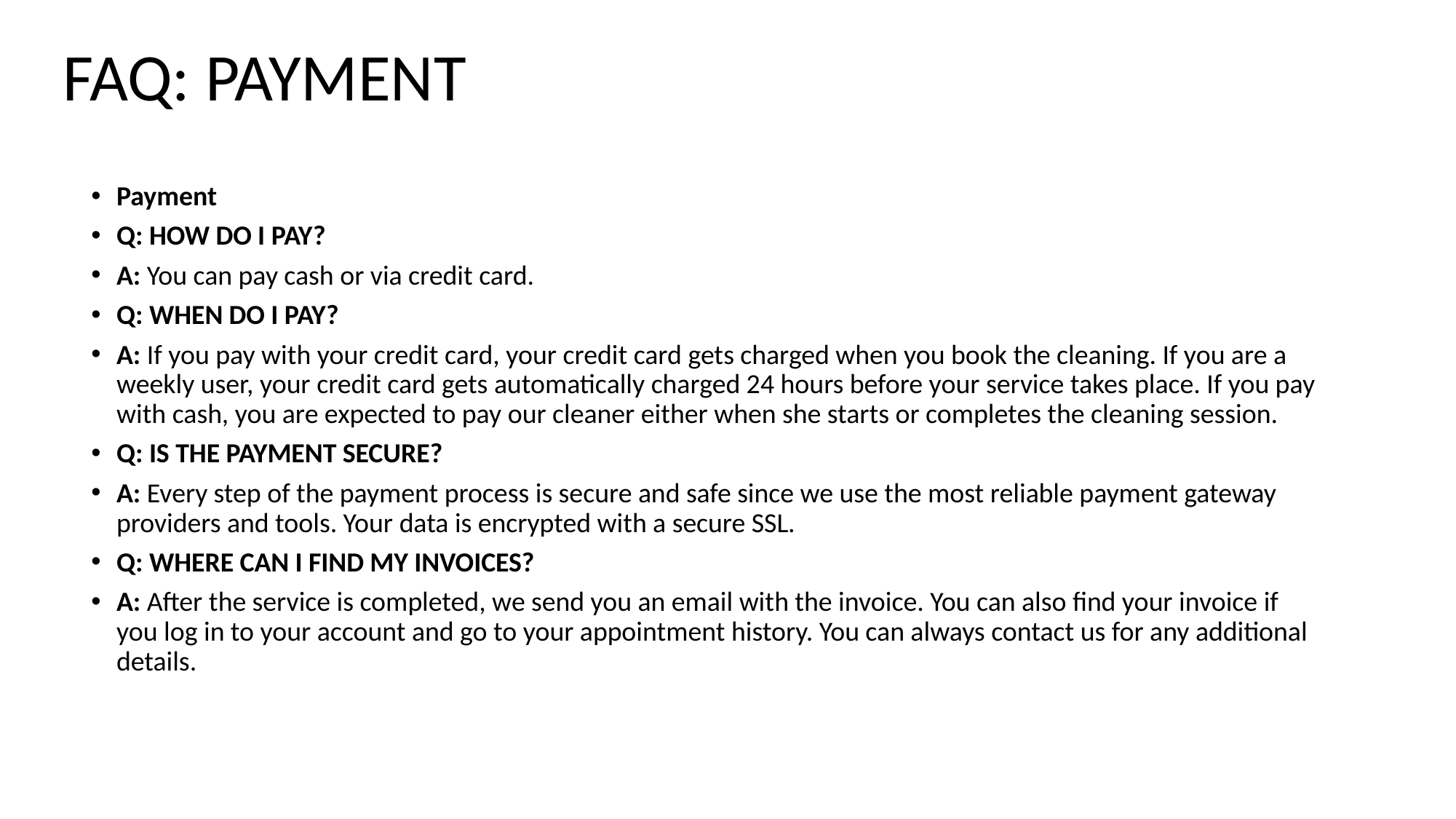

# FAQ: PAYMENT
Payment
Q: How do I pay?
A: You can pay cash or via credit card.
Q: When do I pay?
A: If you pay with your credit card, your credit card gets charged when you book the cleaning. If you are a weekly user, your credit card gets automatically charged 24 hours before your service takes place. If you pay with cash, you are expected to pay our cleaner either when she starts or completes the cleaning session.
Q: Is the payment secure?
A: Every step of the payment process is secure and safe since we use the most reliable payment gateway providers and tools. Your data is encrypted with a secure SSL.
Q: Where can I find my invoices?
A: After the service is completed, we send you an email with the invoice. You can also find your invoice if you log in to your account and go to your appointment history. You can always contact us for any additional details.